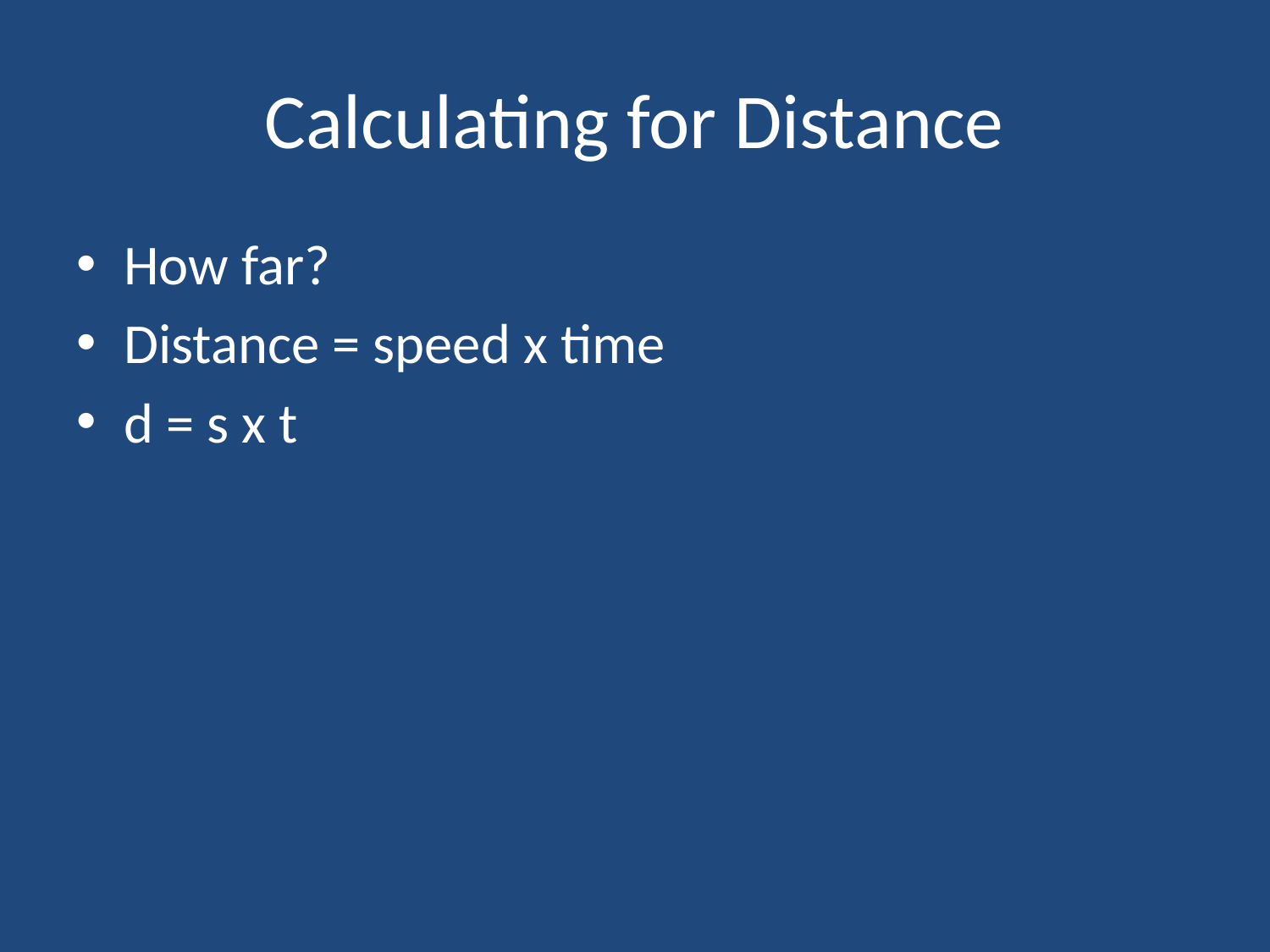

# Calculating for Distance
How far?
Distance = speed x time
d = s x t